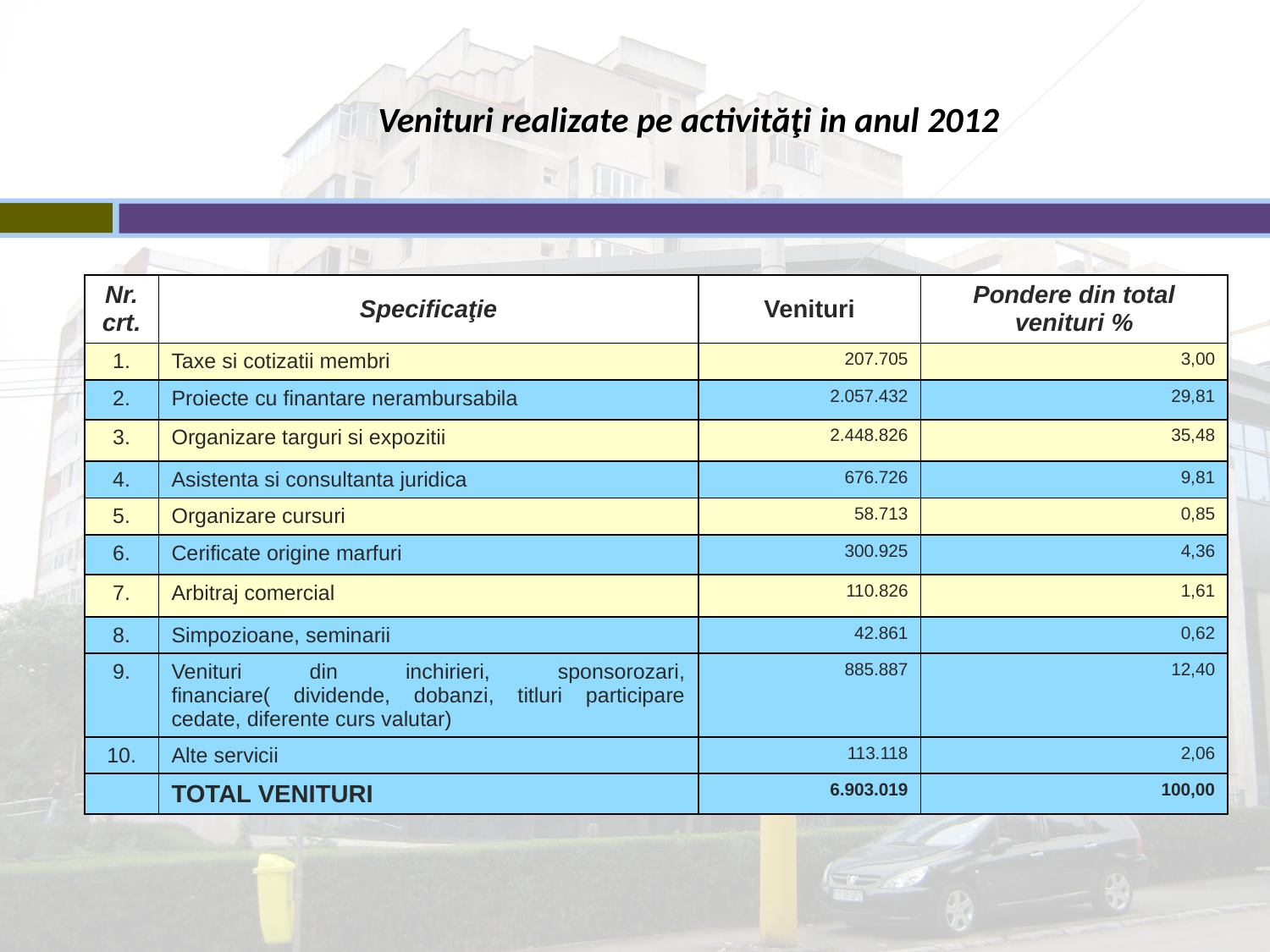

# Venituri realizate pe activităţi in anul 2012
| Nr. crt. | Specificaţie | Venituri | Pondere din total venituri % |
| --- | --- | --- | --- |
| 1. | Taxe si cotizatii membri | 207.705 | 3,00 |
| 2. | Proiecte cu finantare nerambursabila | 2.057.432 | 29,81 |
| 3. | Organizare targuri si expozitii | 2.448.826 | 35,48 |
| 4. | Asistenta si consultanta juridica | 676.726 | 9,81 |
| 5. | Organizare cursuri | 58.713 | 0,85 |
| 6. | Cerificate origine marfuri | 300.925 | 4,36 |
| 7. | Arbitraj comercial | 110.826 | 1,61 |
| 8. | Simpozioane, seminarii | 42.861 | 0,62 |
| 9. | Venituri din inchirieri, sponsorozari, financiare( dividende, dobanzi, titluri participare cedate, diferente curs valutar) | 885.887 | 12,40 |
| 10. | Alte servicii | 113.118 | 2,06 |
|  | TOTAL VENITURI | 6.903.019 | 100,00 |